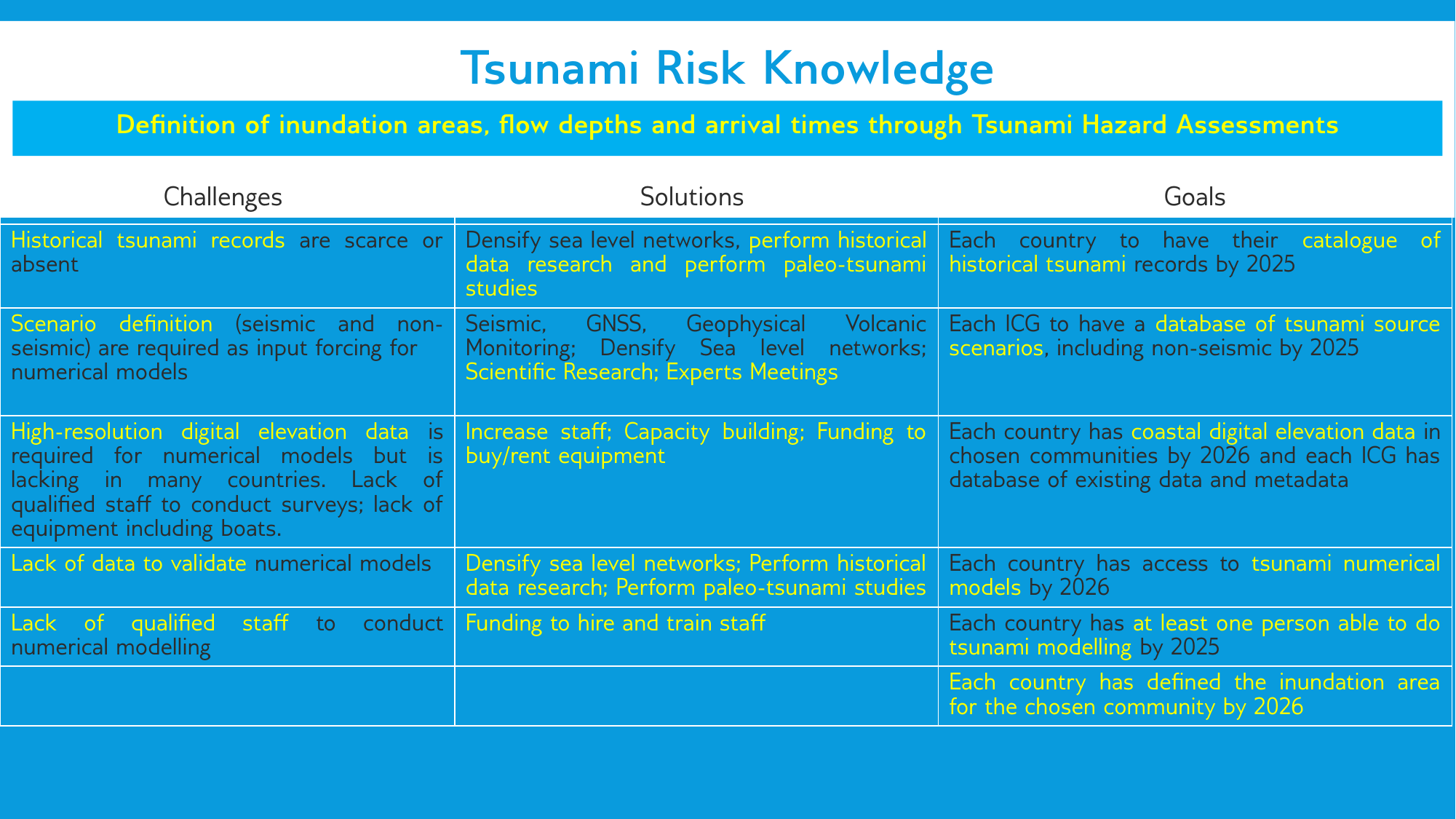

# Tsunami Risk Knowledge
Definition of inundation areas, flow depths and arrival times through Tsunami Hazard Assessments

| Challenges | Solutions | Goals |
| --- | --- | --- |
| Historical tsunami records are scarce or absent | Densify sea level networks, perform historical data research and perform paleo-tsunami studies | Each country to have their catalogue of historical tsunami records by 2025 |
| Scenario definition (seismic and non-seismic) are required as input forcing for numerical models | Seismic, GNSS, Geophysical Volcanic Monitoring; Densify Sea level networks; Scientific Research; Experts Meetings | Each ICG to have a database of tsunami source scenarios, including non-seismic by 2025 |
| High-resolution digital elevation data is required for numerical models but is lacking in many countries. Lack of qualified staff to conduct surveys; lack of equipment including boats. | Increase staff; Capacity building; Funding to buy/rent equipment | Each country has coastal digital elevation data in chosen communities by 2026 and each ICG has database of existing data and metadata |
| Lack of data to validate numerical models | Densify sea level networks; Perform historical data research; Perform paleo-tsunami studies | Each country has access to tsunami numerical models by 2026 |
| Lack of qualified staff to conduct numerical modelling | Funding to hire and train staff | Each country has at least one person able to do tsunami modelling by 2025 |
|  |  | Each country has defined the inundation area for the chosen community by 2026 |